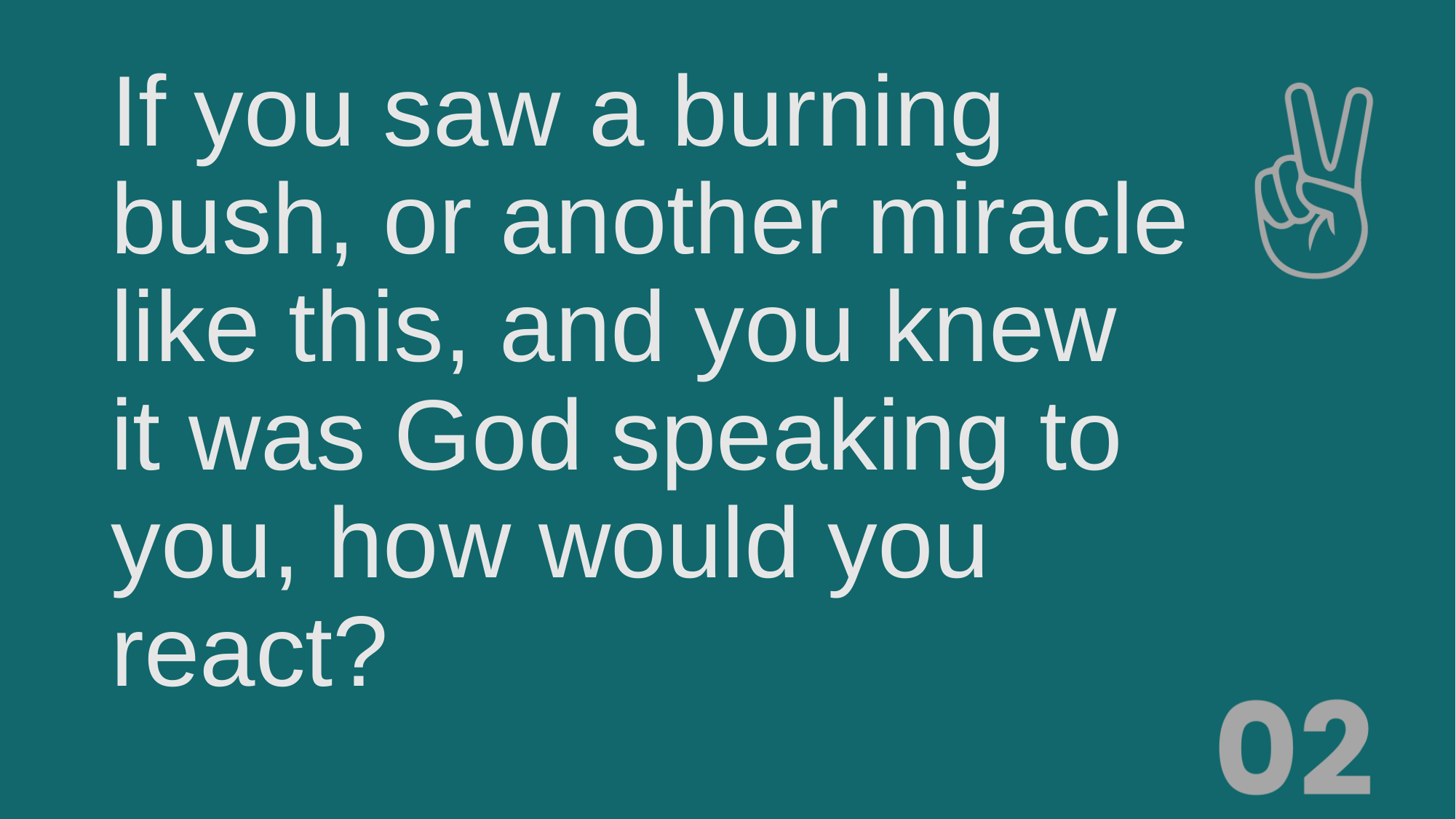

# If you saw a burning bush, or another miracle like this, and you knew it was God speaking to you, how would you react?